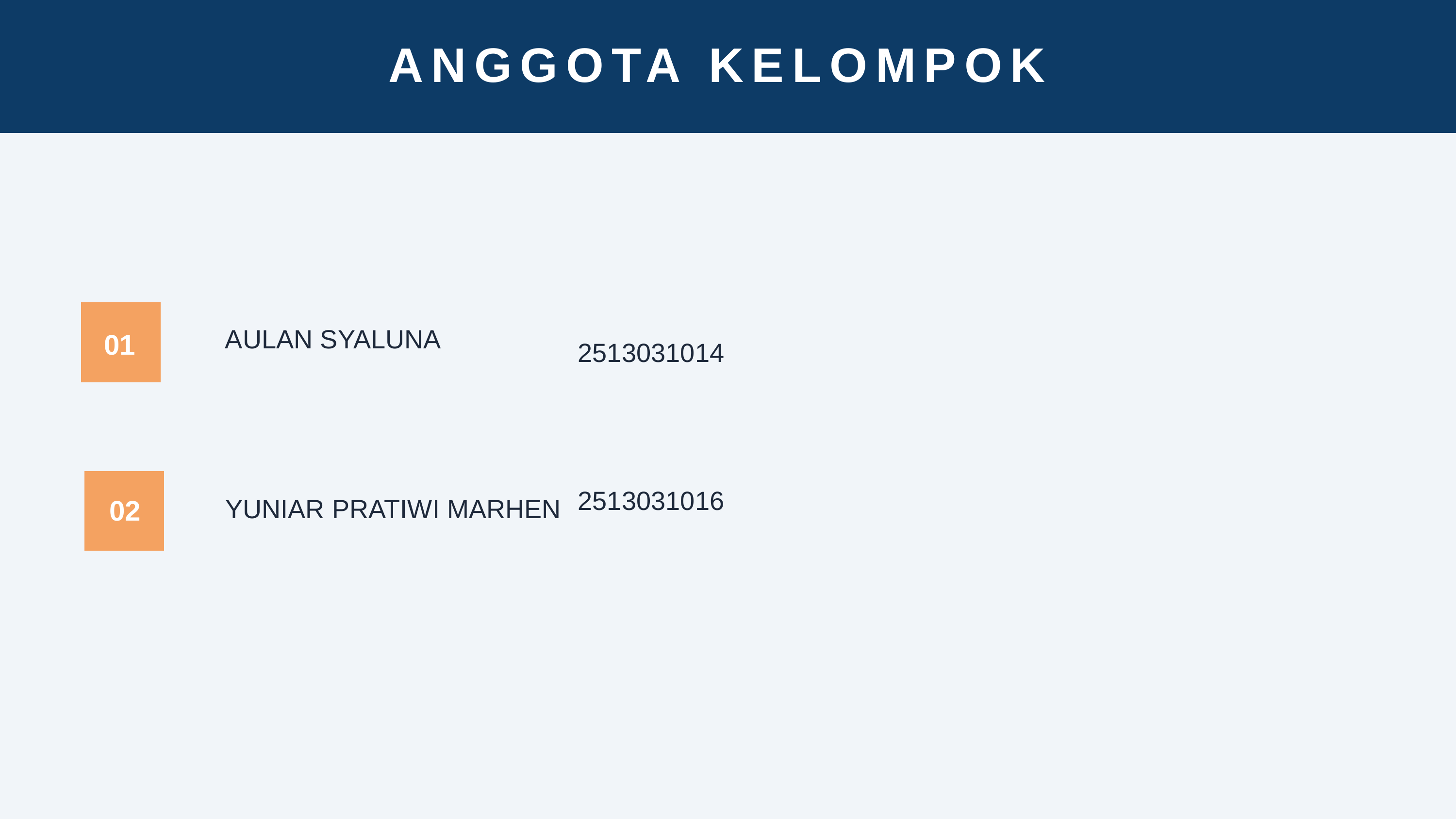

ANGGOTA KELOMPOK

01

AULAN SYALUNA

2513031014

2513031016

YUNIAR PRATIWI MARHEN

02